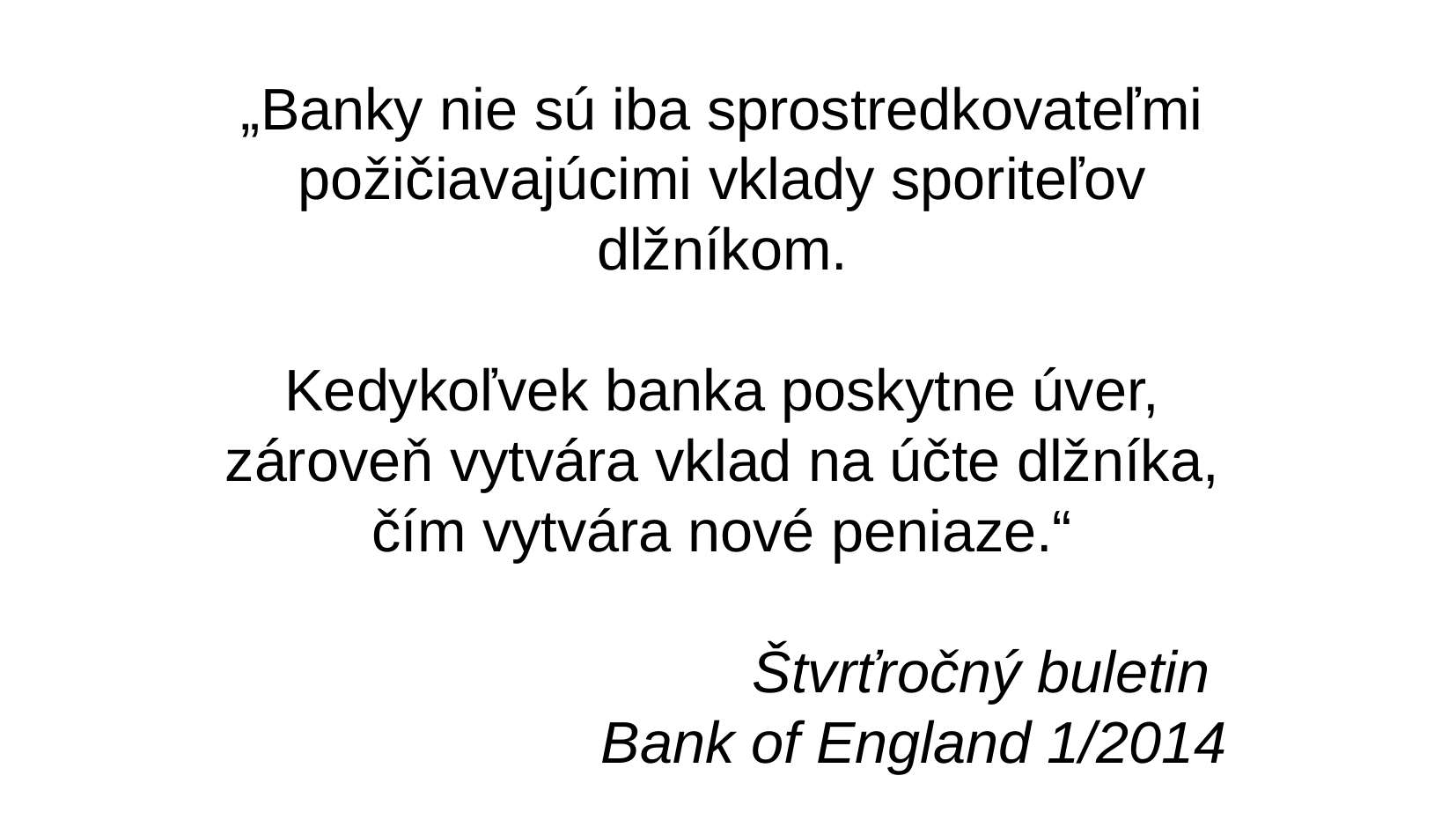

„Banky nie sú iba sprostredkovateľmi požičiavajúcimi vklady sporiteľov dlžníkom.

Kedykoľvek banka poskytne úver, zároveň vytvára vklad na účte dlžníka, čím vytvára nové peniaze.“

Štvrťročný buletin
Bank of England 1/2014